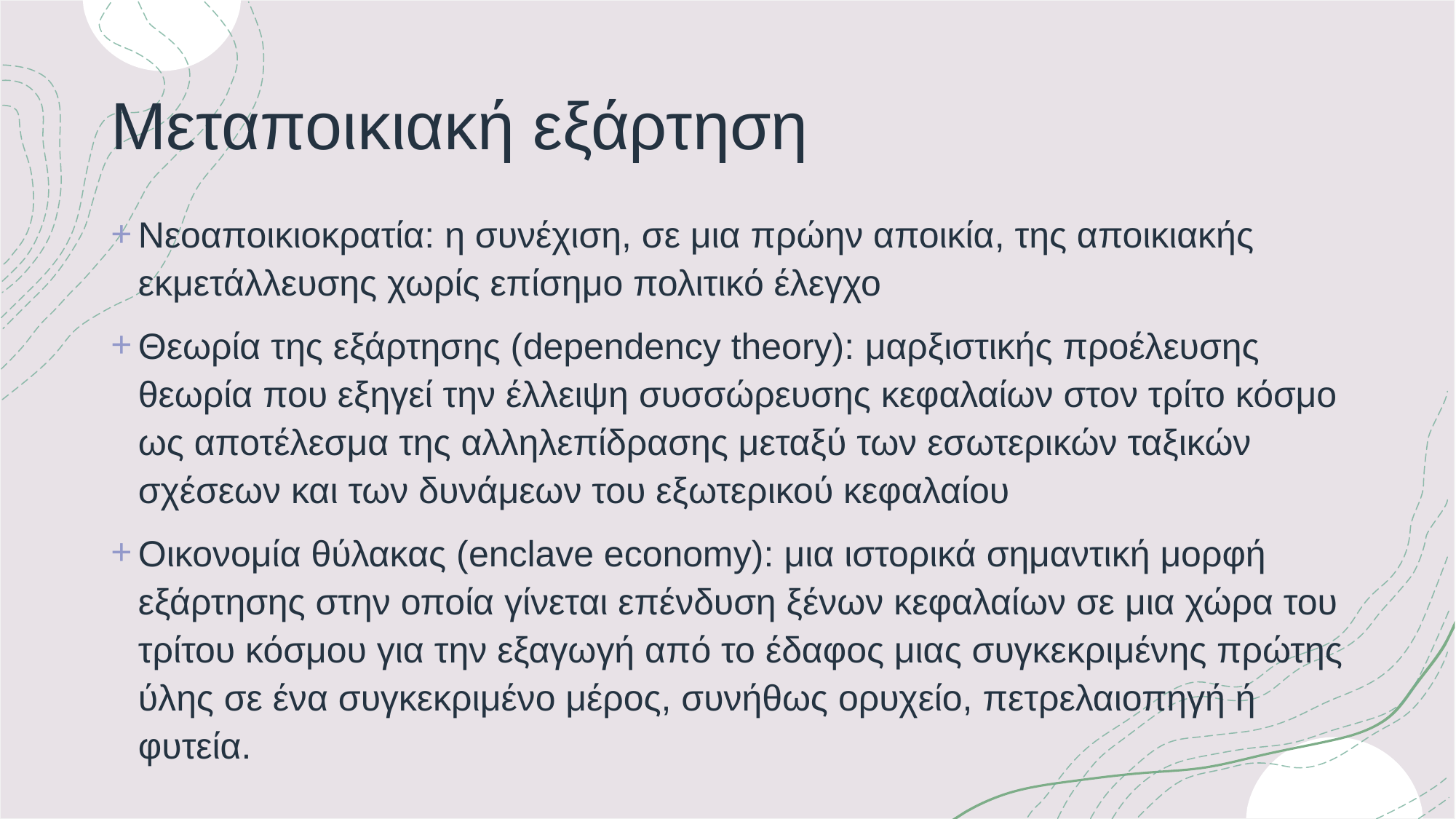

# Μεταποικιακή εξάρτηση
Νεοαποικιοκρατία: η συνέχιση, σε μια πρώην αποικία, της αποικιακής εκμετάλλευσης χωρίς επίσημο πολιτικό έλεγχο
Θεωρία της εξάρτησης (dependency theory): μαρξιστικής προέλευσης θεωρία που εξηγεί την έλλειψη συσσώρευσης κεφαλαίων στον τρίτο κόσμο ως αποτέλεσμα της αλληλεπίδρασης μεταξύ των εσωτερικών ταξικών σχέσεων και των δυνάμεων του εξωτερικού κεφαλαίου
Οικονομία θύλακας (enclave economy): μια ιστορικά σημαντική μορφή εξάρτησης στην οποία γίνεται επένδυση ξένων κεφαλαίων σε μια χώρα του τρίτου κόσμου για την εξαγωγή από το έδαφος μιας συγκεκριμένης πρώτης ύλης σε ένα συγκεκριμένο μέρος, συνήθως ορυχείο, πετρελαιοπηγή ή φυτεία.